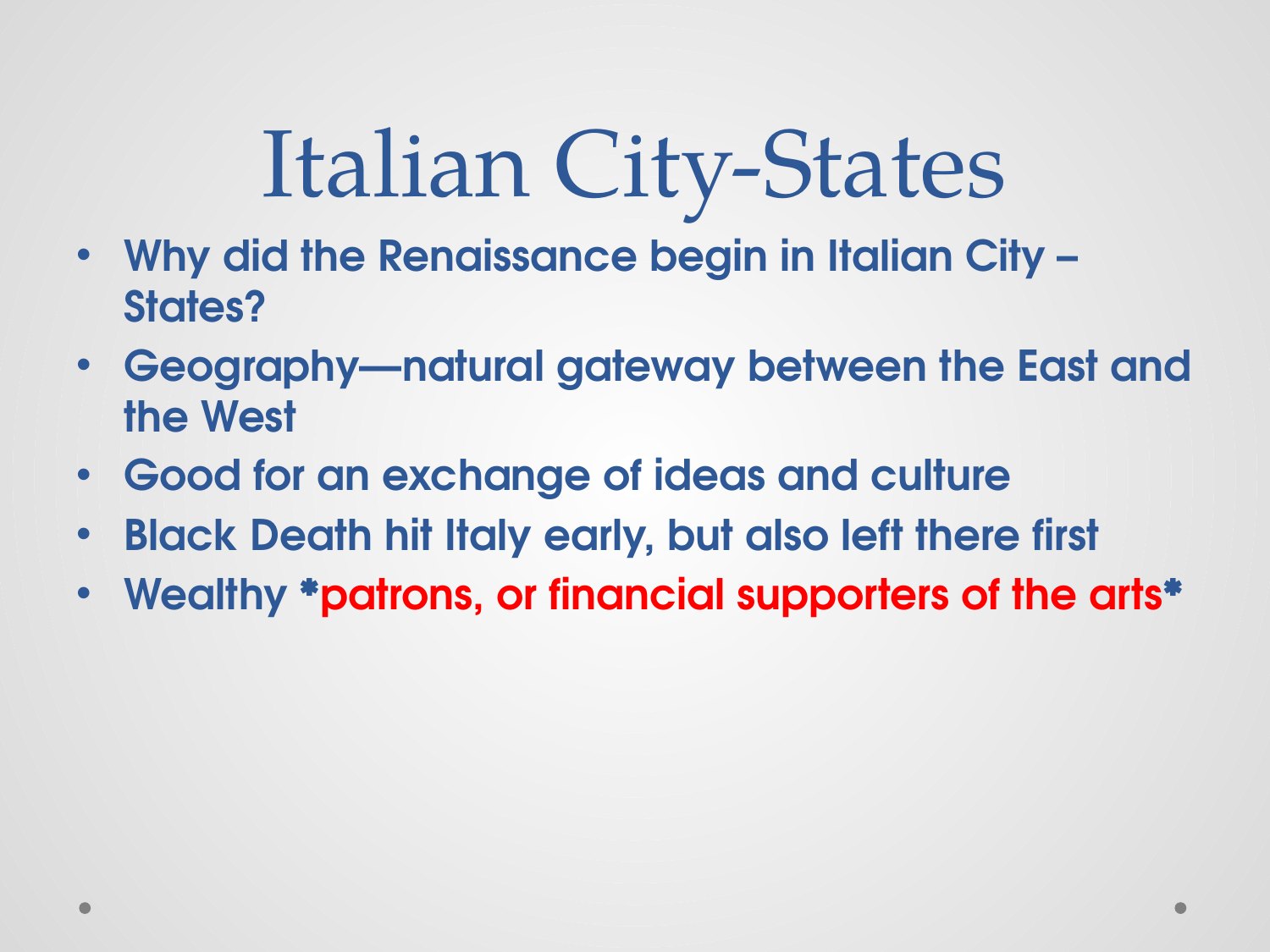

# Italian City-States
Why did the Renaissance begin in Italian City –States?
Geography—natural gateway between the East and the West
Good for an exchange of ideas and culture
Black Death hit Italy early, but also left there first
Wealthy *patrons, or financial supporters of the arts*